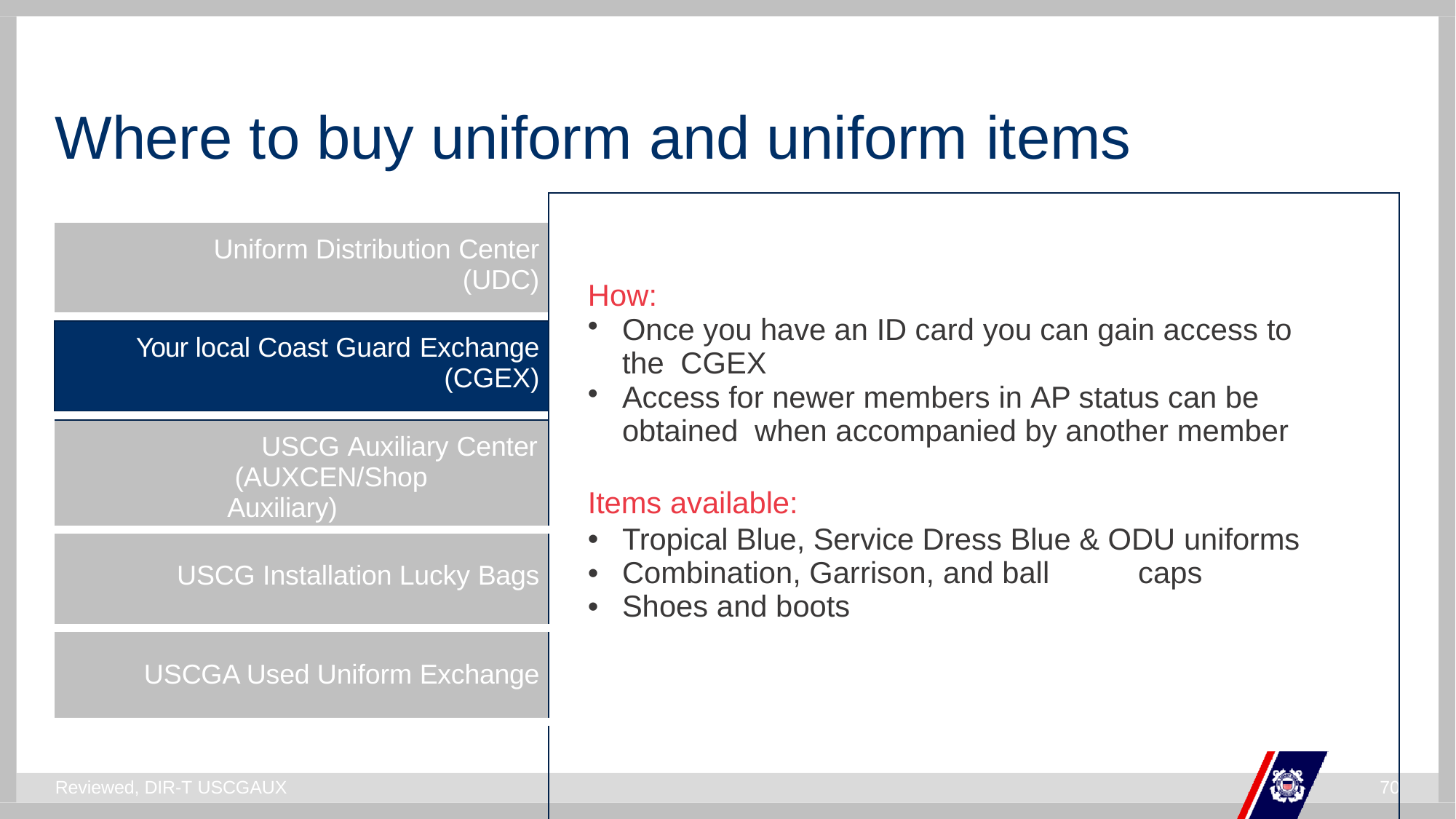

# Where to buy uniform and uniform items
|  | How: Once you have an ID card you can gain access to the CGEX Access for newer members in AP status can be obtained when accompanied by another member Items available: Tropical Blue, Service Dress Blue & ODU uniforms Combination, Garrison, and ball caps Shoes and boots |
| --- | --- |
| Uniform Distribution Center (UDC) |  |
|  |  |
| Your local Coast Guard Exchange (CGEX) |  |
|  |  |
| USCG Auxiliary Center (AUXCEN/Shop Auxiliary) |  |
| USCG Installation Lucky Bags |  |
| USCGA Used Uniform Exchange |  |
|  |  |
Reviewed, DIR-T USCGAUX
70